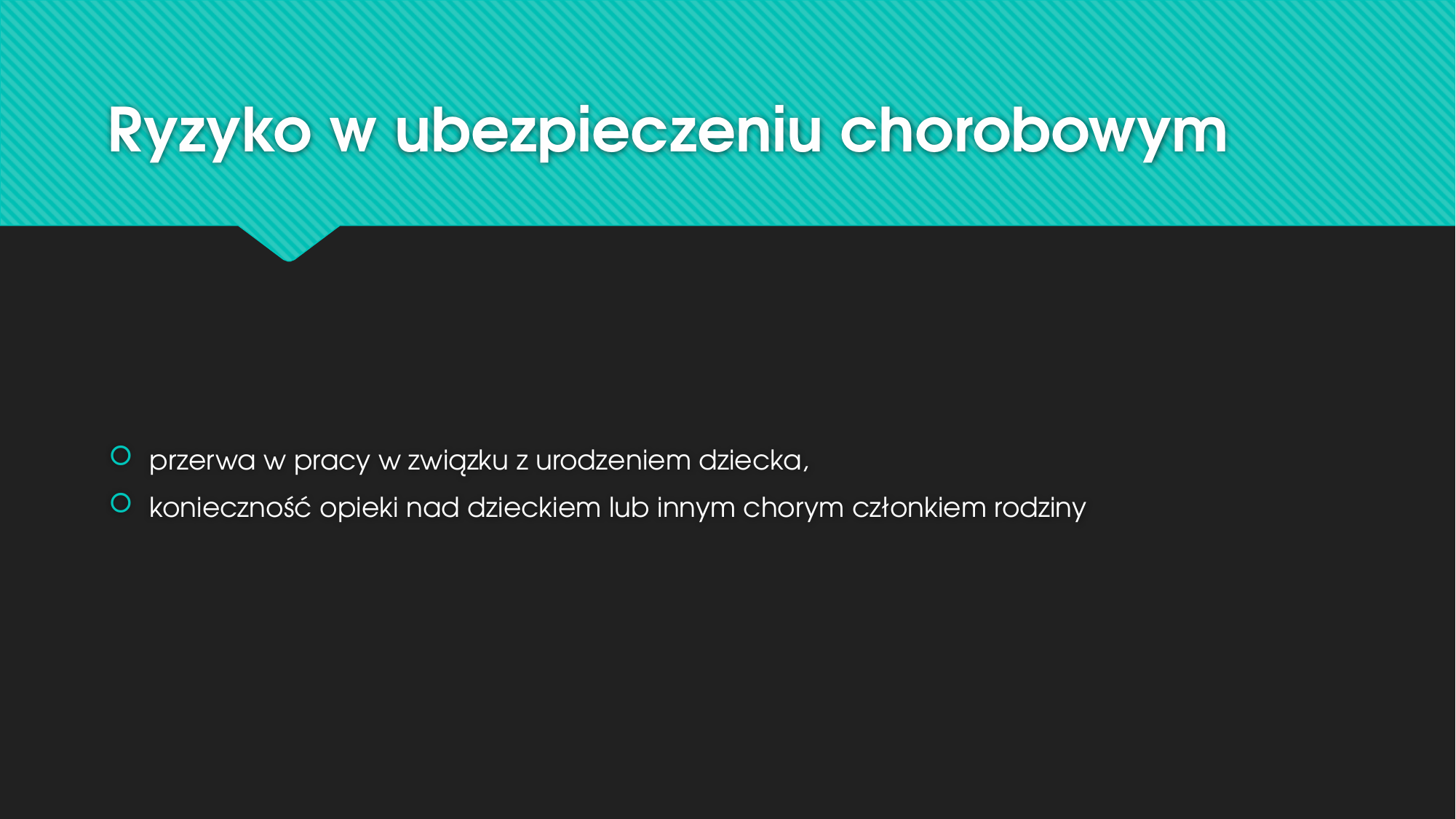

# Ryzyko w ubezpieczeniu chorobowym
przerwa w pracy w związku z urodzeniem dziecka,
konieczność opieki nad dzieckiem lub innym chorym członkiem rodziny